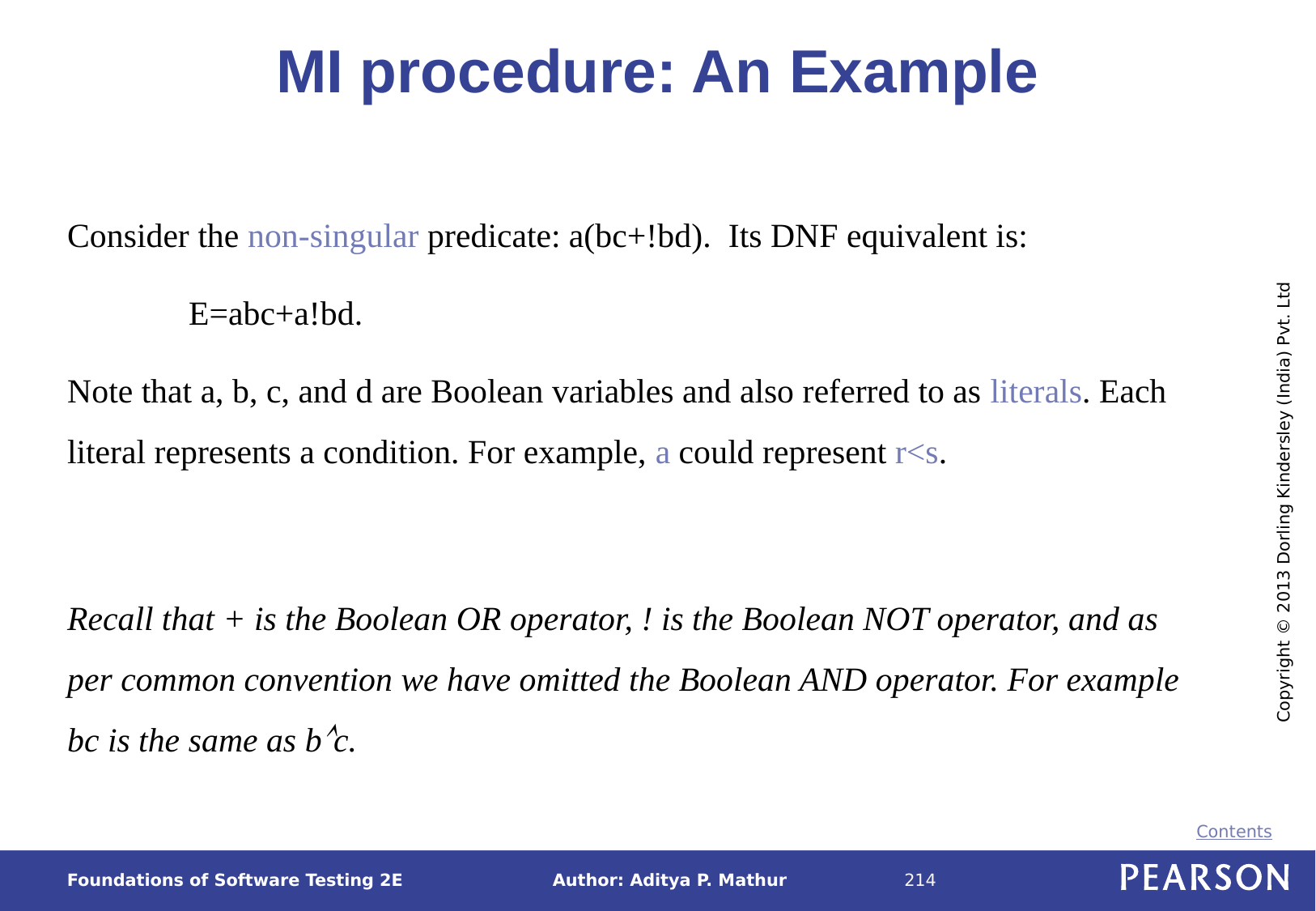

# MI procedure: An Example
Consider the non-singular predicate: a(bc+!bd).  Its DNF equivalent is:
	E=abc+a!bd.
Note that a, b, c, and d are Boolean variables and also referred to as literals. Each literal represents a condition. For example, a could represent r<s.
Recall that + is the Boolean OR operator, ! is the Boolean NOT operator, and as per common convention we have omitted the Boolean AND operator. For example bc is the same as b∧c.